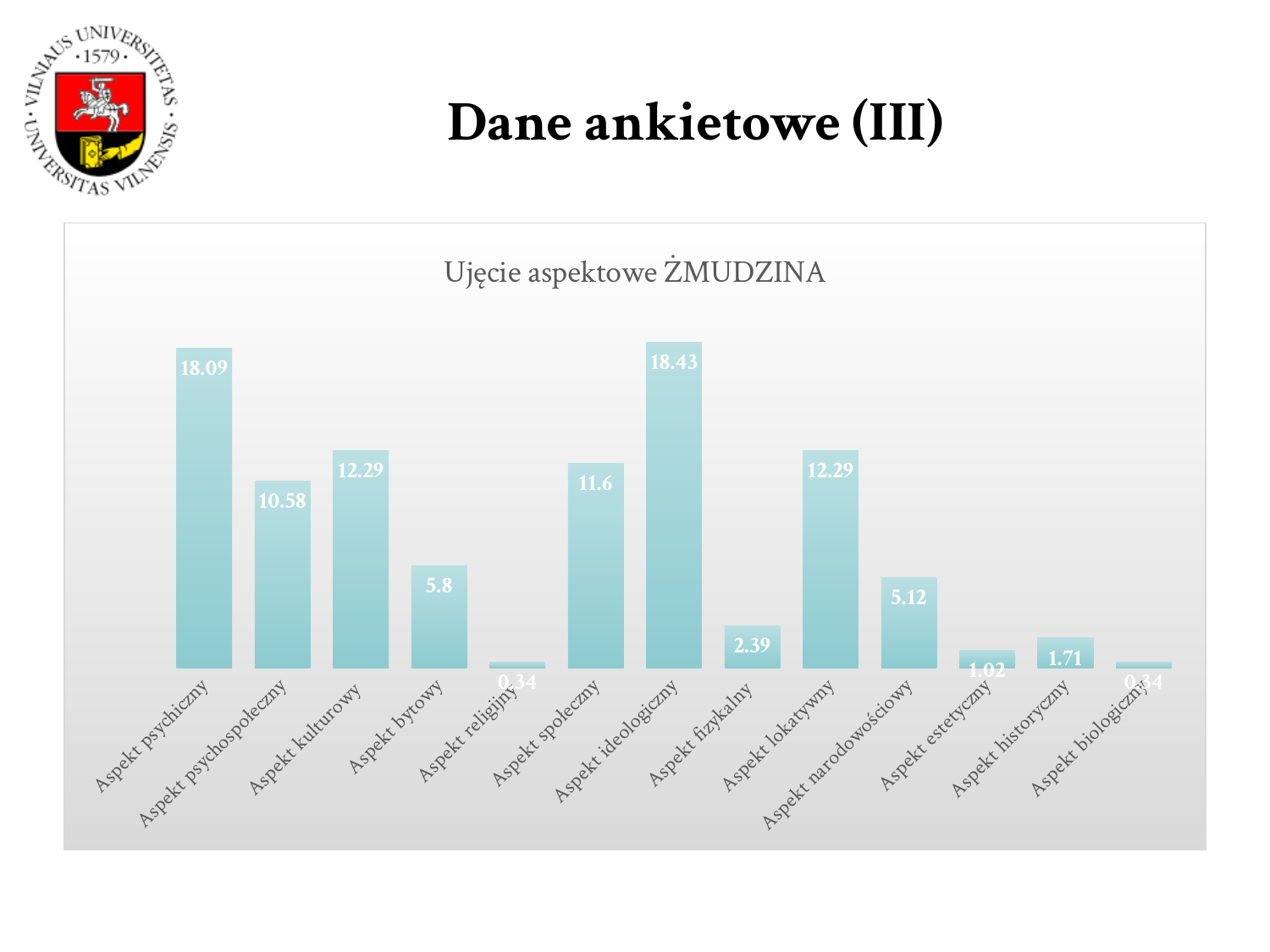

# Dane ankietowe (III)

### Chart: Ujęcie aspektowe ŻMUDZINA

| Category |  |
|---|---|
| Aspekt psychiczny | 18.09 |
| Aspekt psychospołeczny | 10.58 |
| Aspekt kulturowy  | 12.29 |
| Aspekt bytowy | 5.8 |
| Aspekt religijny  | 0.34 |
| Aspekt społeczny | 11.6 |
| Aspekt ideologiczny | 18.43 |
| Aspekt fizykalny  | 2.39 |
| Aspekt lokatywny | 12.29 |
| Aspekt narodowościowy | 5.12 |
| Aspekt estetyczny | 1.02 |
| Aspekt historyczny | 1.71 |
| Aspekt biologiczny | 0.34 |